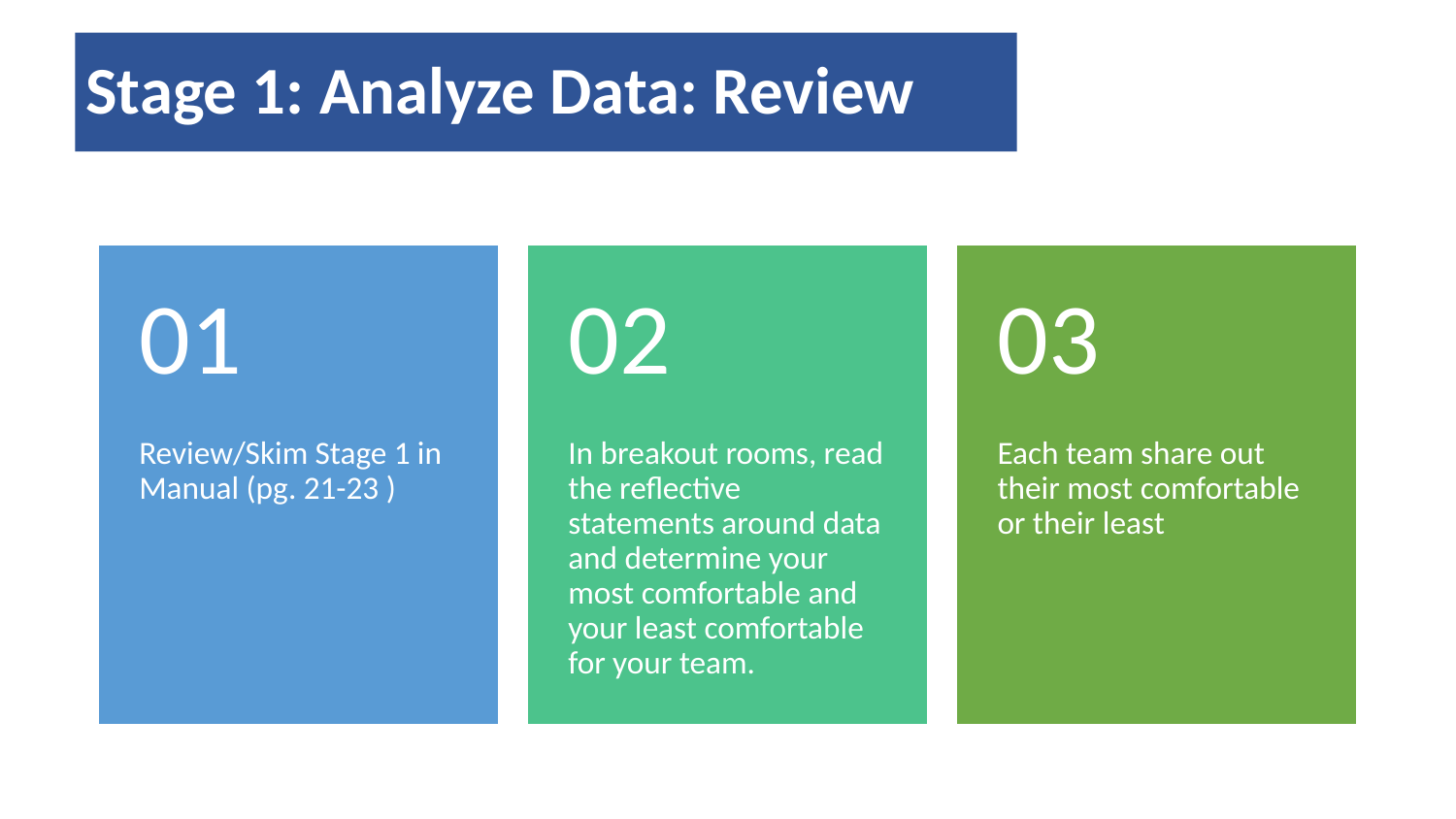

# Stage 1: Analyze Data: Review

01

02

03
Review/Skim Stage 1 in Manual (pg. 21-23 )
In breakout rooms, read the reflective statements around data and determine your most comfortable and your least comfortable for your team.
Each team share out their most comfortable or their least
8